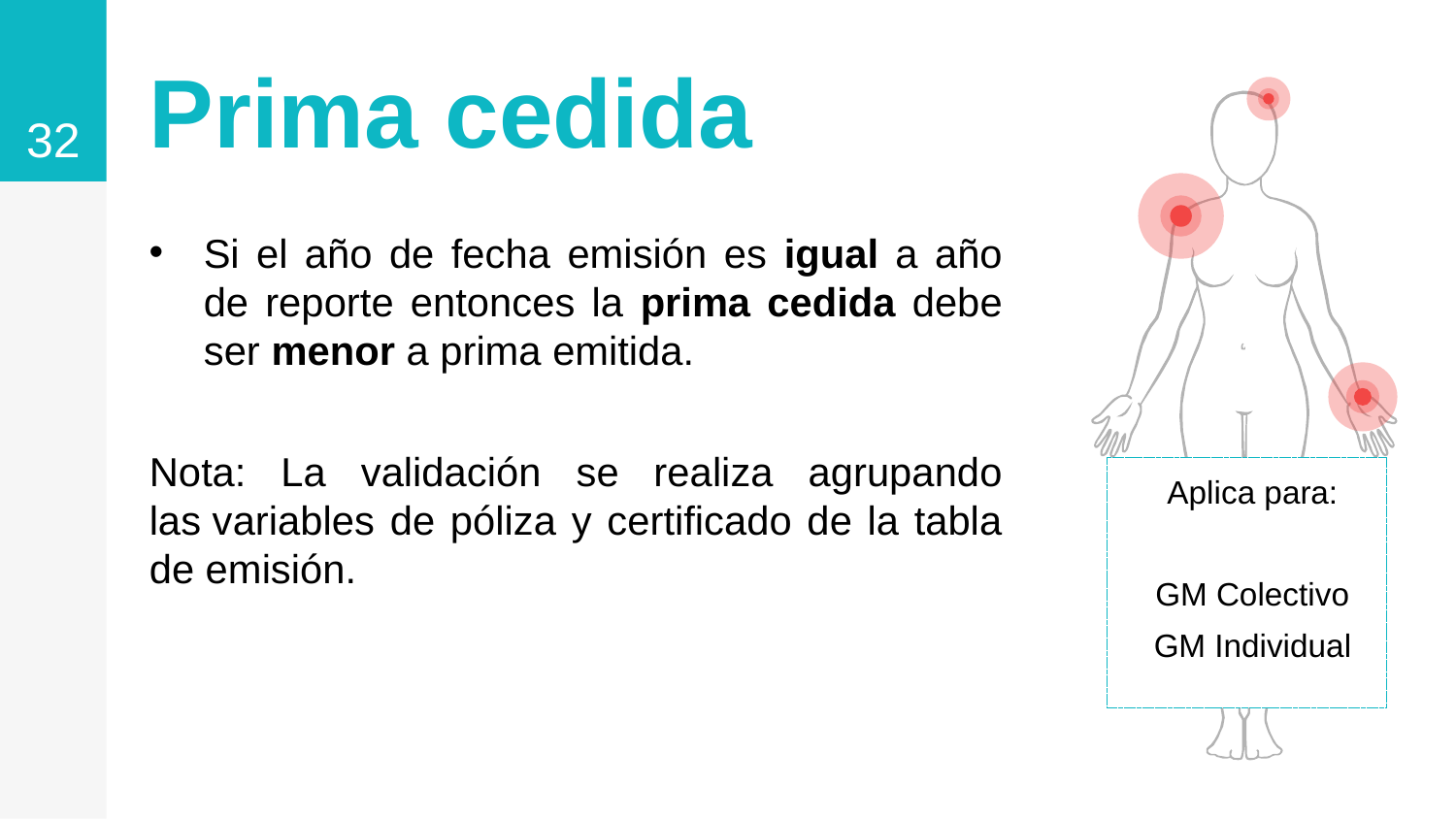

32
Prima cedida

Si el año de fecha emisión es igual a año de reporte entonces la prima cedida debe ser menor a prima emitida.

Nota: La validación se realiza agrupando las variables de póliza y certificado de la tabla de emisión.

Aplica para:

GM Colectivo
GM Individual